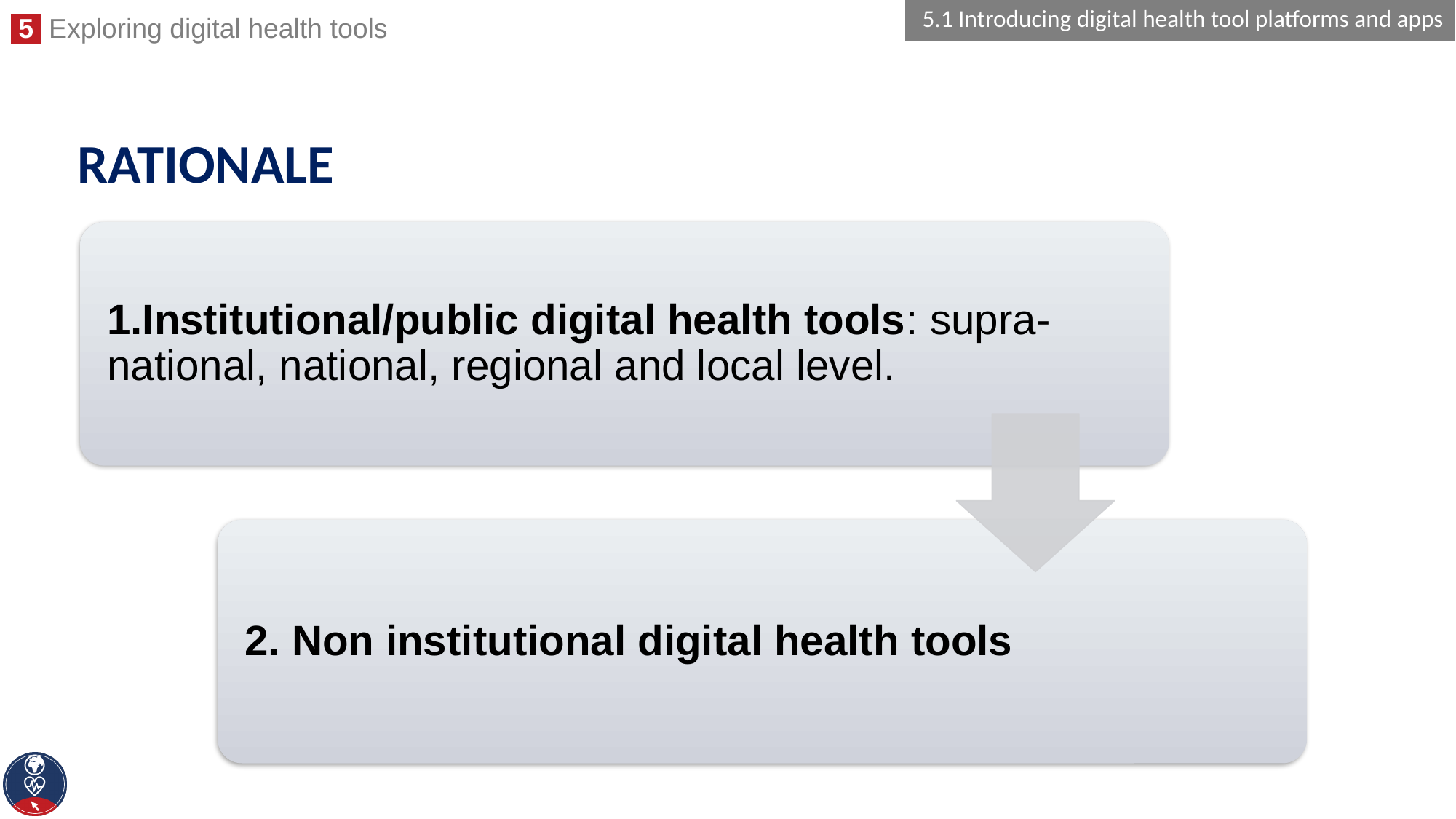

5.1 Introducing digital health tool platforms and apps
# RATIONALE
1.Institutional/public digital health tools: supra-national, national, regional and local level.
2. Non institutional digital health tools